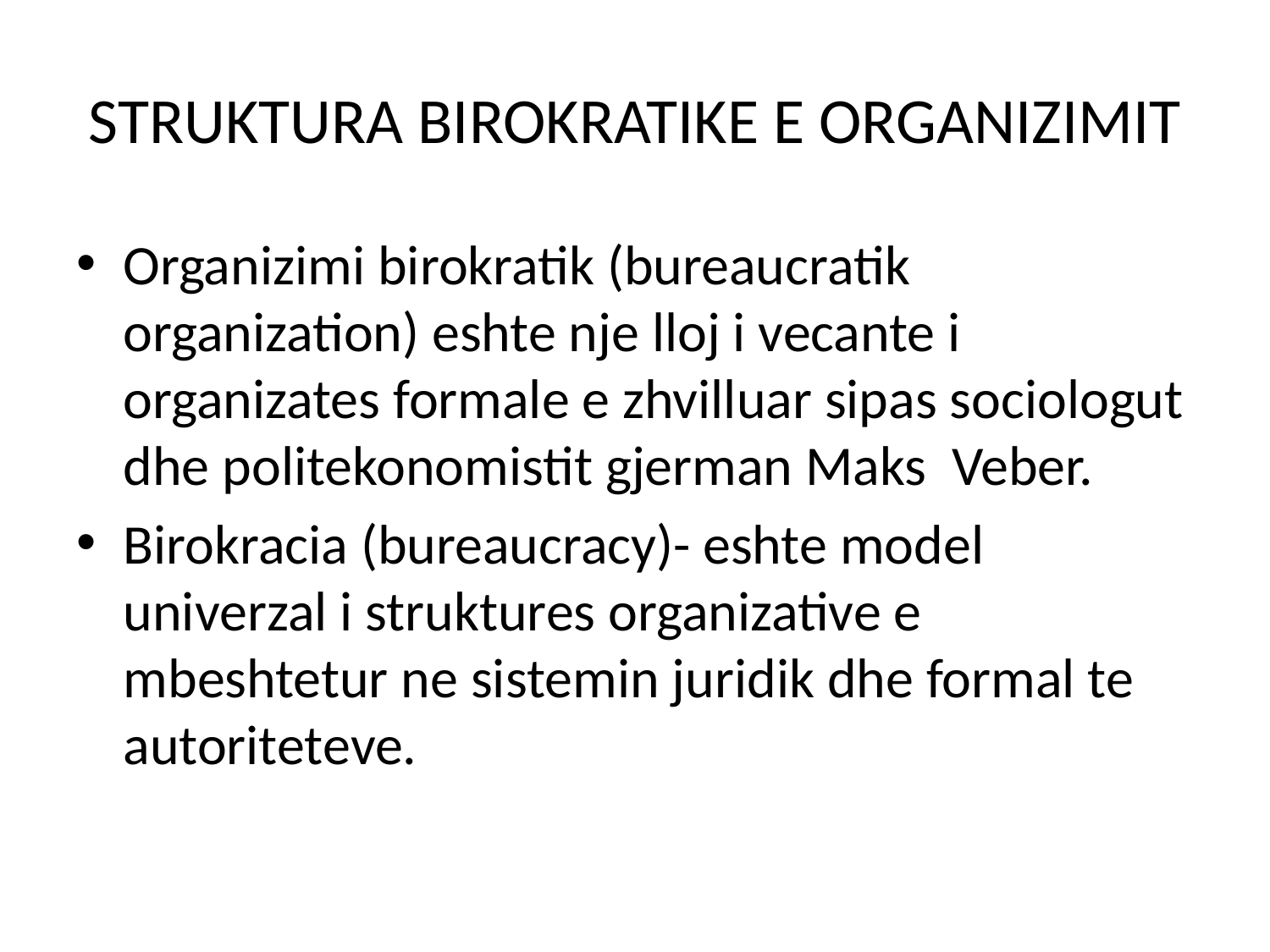

# STRUKTURA BIROKRATIKE E ORGANIZIMIT
Organizimi birokratik (bureaucratik organization) eshte nje lloj i vecante i organizates formale e zhvilluar sipas sociologut dhe politekonomistit gjerman Maks  Veber.
Birokracia (bureaucracy)- eshte model univerzal i struktures organizative e mbeshtetur ne sistemin juridik dhe formal te autoriteteve.